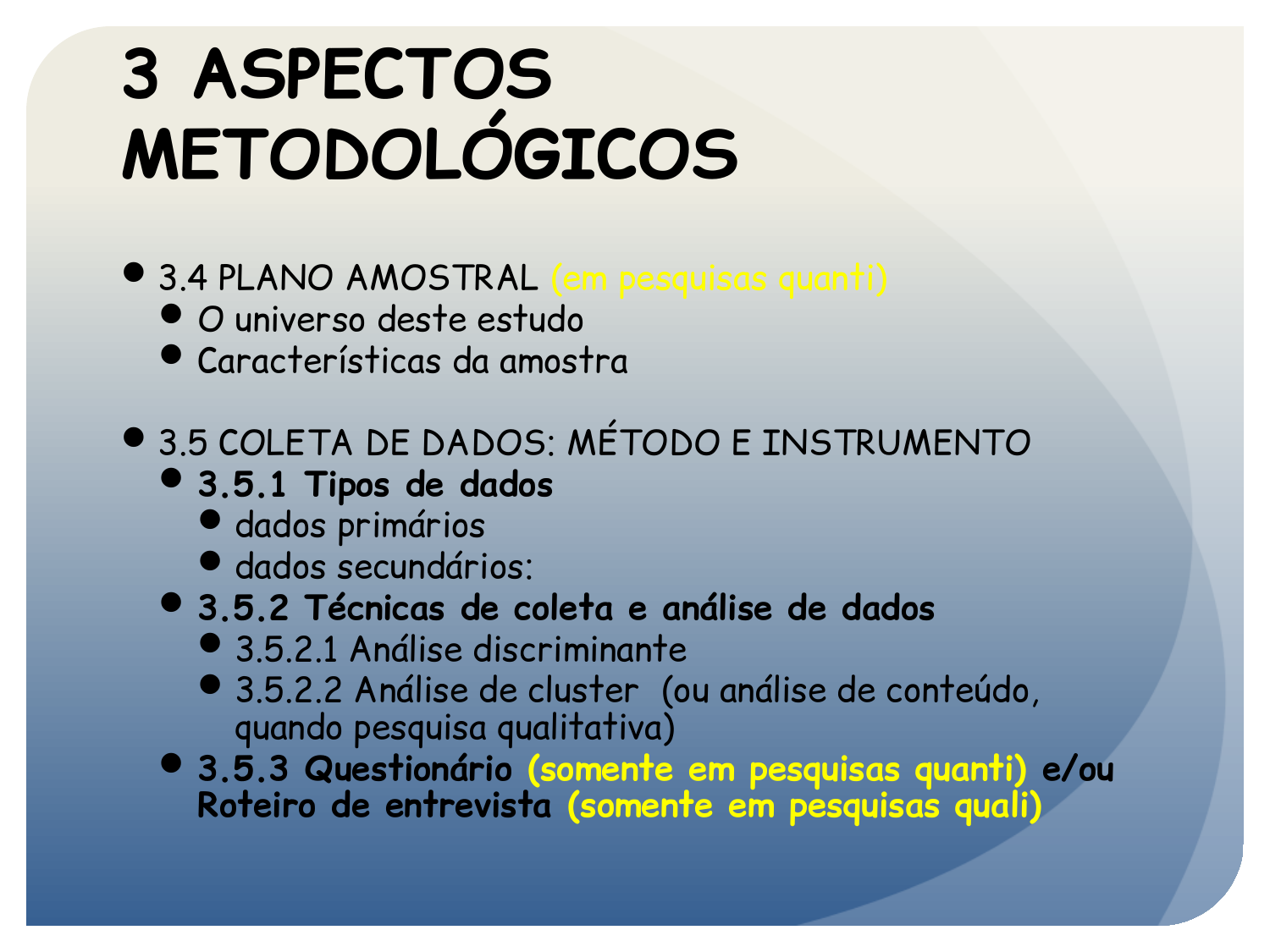

# 3 ASPECTOS METODOLÓGICOS
3.4 PLANO AMOSTRAL (em pesquisas quanti)
O universo deste estudo
Características da amostra

3.5 COLETA DE DADOS: MÉTODO E INSTRUMENTO
3.5.1 Tipos de dados
dados primários
dados secundários:
3.5.2 Técnicas de coleta e análise de dados
3.5.2.1 Análise discriminante
3.5.2.2 Análise de cluster  (ou análise de conteúdo, quando pesquisa qualitativa)
3.5.3 Questionário (somente em pesquisas quanti) e/ou Roteiro de entrevista (somente em pesquisas quali)